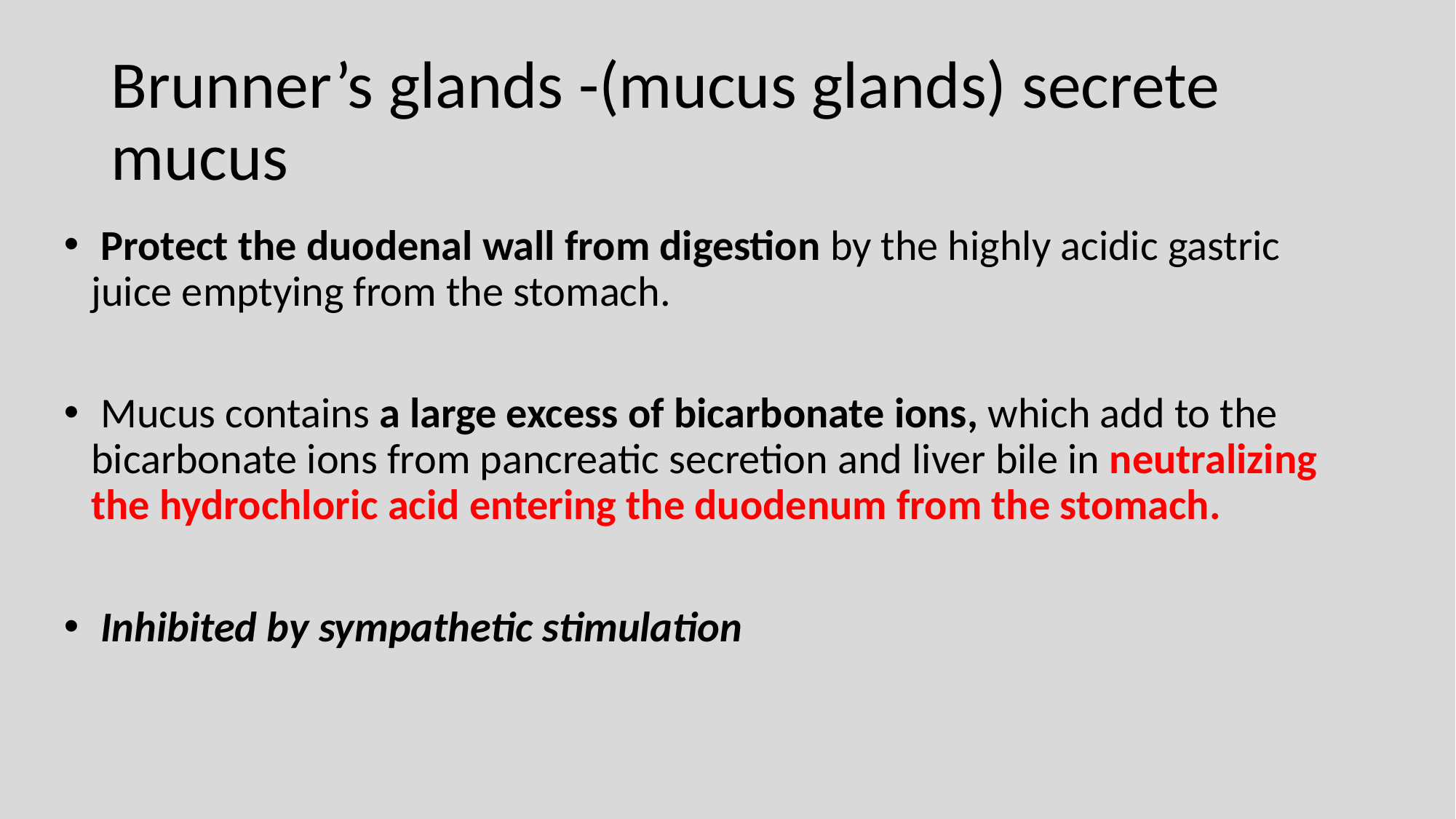

# Brunner’s glands -(mucus glands) secrete mucus
 Protect the duodenal wall from digestion by the highly acidic gastric juice emptying from the stomach.

 Mucus contains a large excess of bicarbonate ions, which add to the bicarbonate ions from pancreatic secretion and liver bile in neutralizing the hydrochloric acid entering the duodenum from the stomach.

 Inhibited by sympathetic stimulation